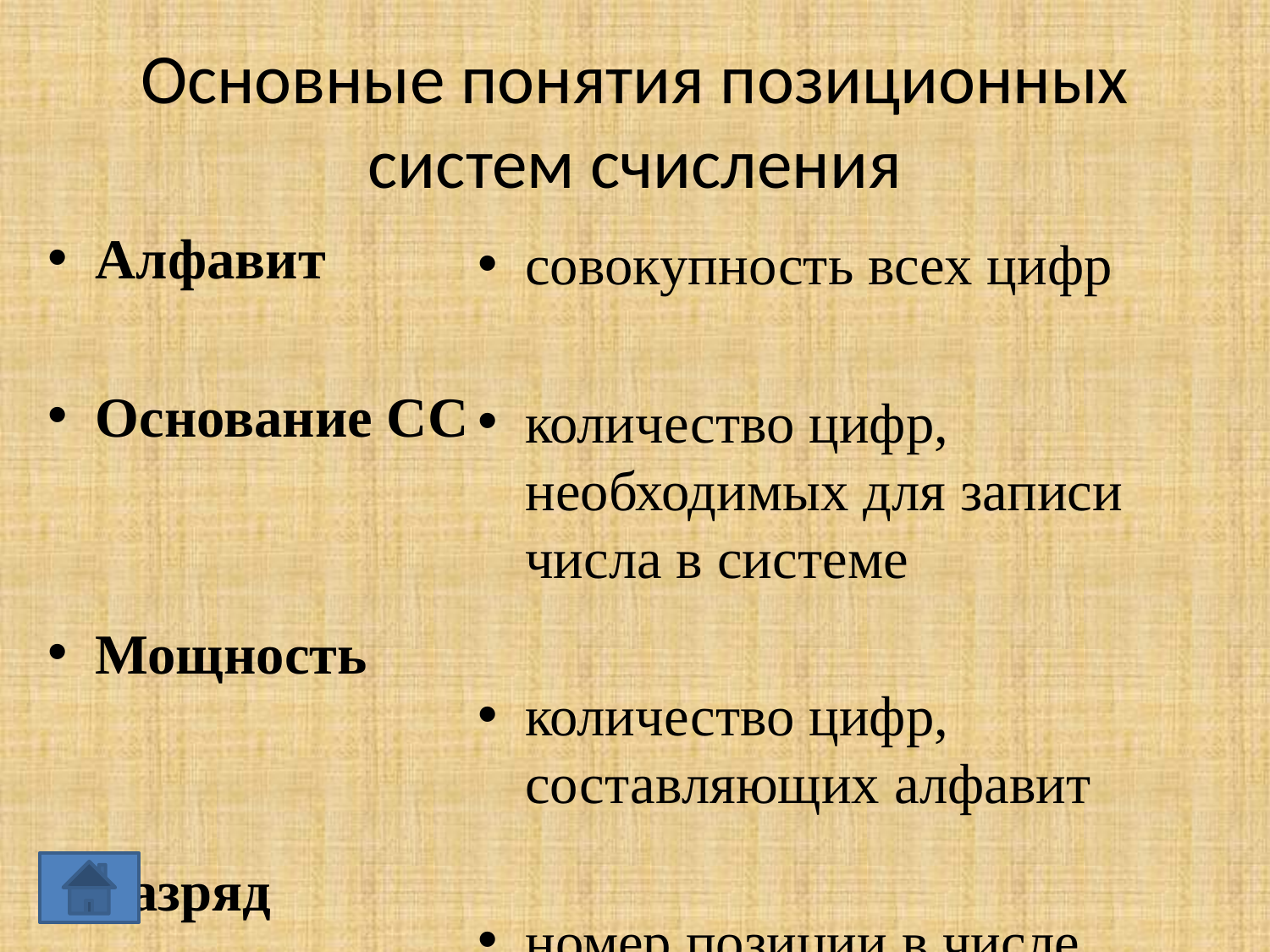

# Основные понятия позиционных систем счисления
Алфавит

Основание СС

Мощность

Разряд
совокупность всех цифр

количество цифр, необходимых для записи числа в системе

количество цифр, составляющих алфавит

номер позиции в числе